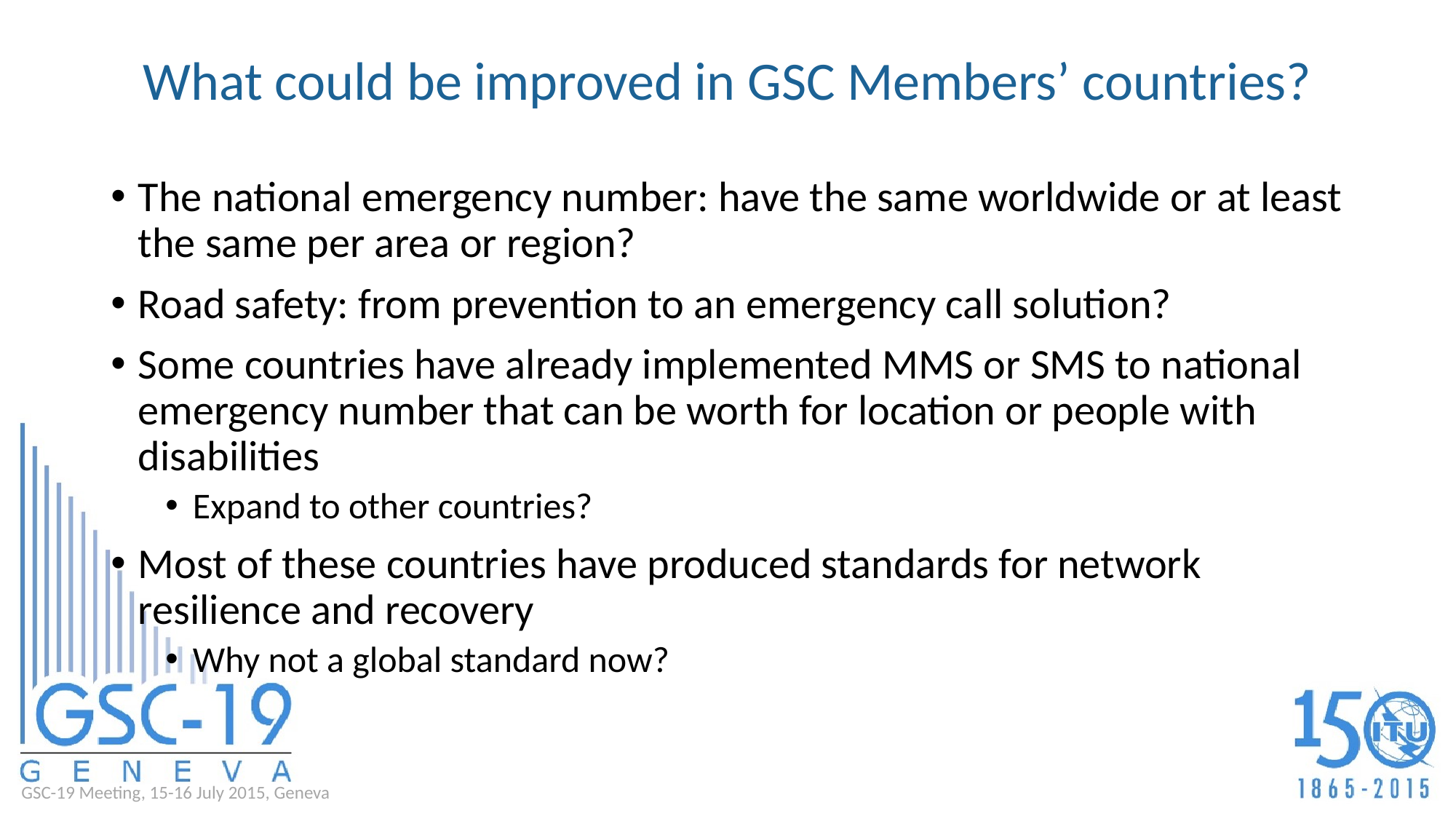

# What could be improved in GSC Members’ countries?
The national emergency number: have the same worldwide or at least the same per area or region?
Road safety: from prevention to an emergency call solution?
Some countries have already implemented MMS or SMS to national emergency number that can be worth for location or people with disabilities
Expand to other countries?
Most of these countries have produced standards for network resilience and recovery
Why not a global standard now?